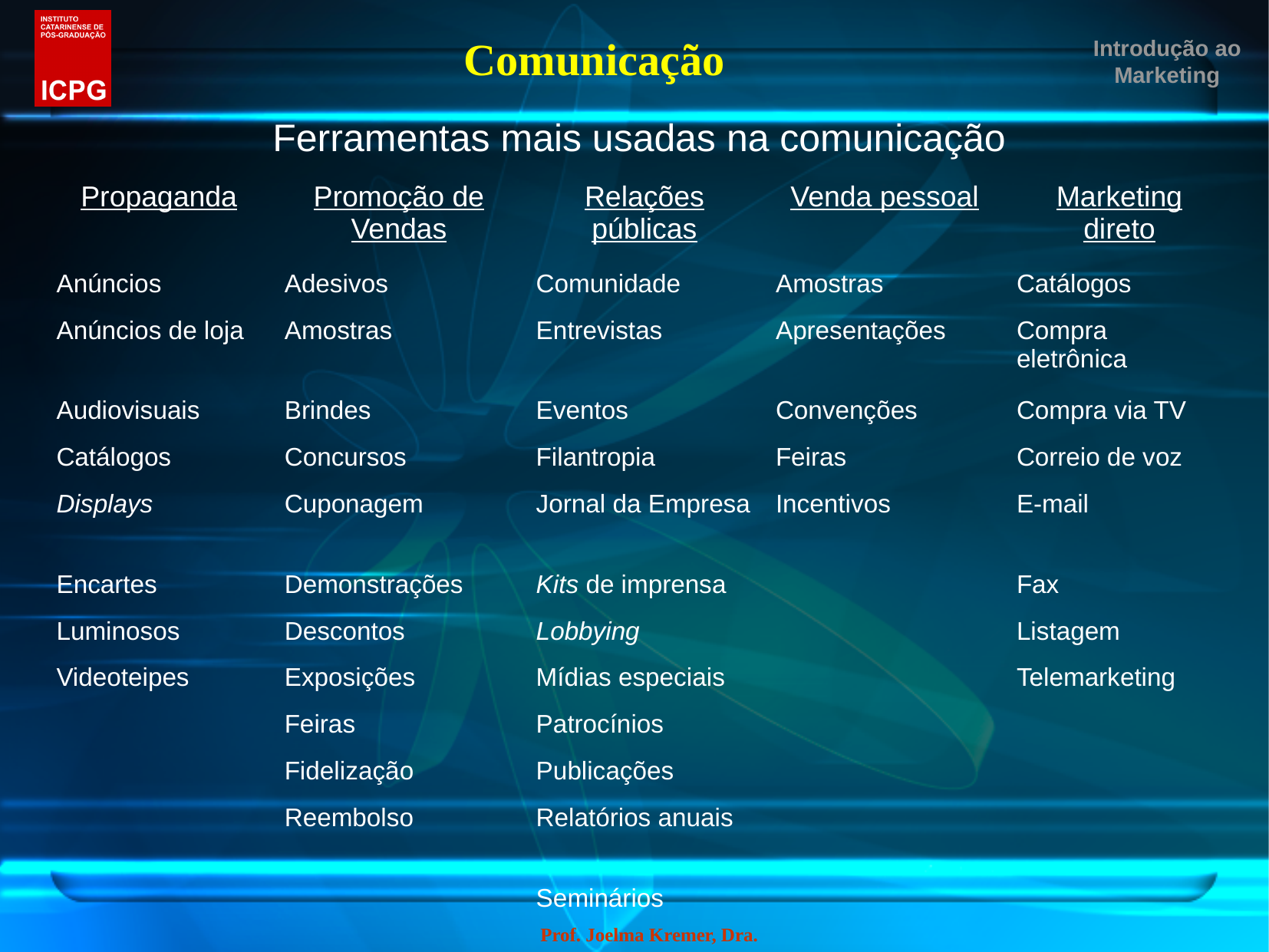

Introdução ao Marketing
Comunicação
| Ferramentas mais usadas na comunicação |  |  |  |  |
| --- | --- | --- | --- | --- |
| Propaganda | Promoção de Vendas | Relações públicas | Venda pessoal | Marketing direto |
| Anúncios | Adesivos | Comunidade | Amostras | Catálogos |
| Anúncios de loja | Amostras | Entrevistas | Apresentações | Compra eletrônica |
| Audiovisuais | Brindes | Eventos | Convenções | Compra via TV |
| Catálogos | Concursos | Filantropia | Feiras | Correio de voz |
| Displays | Cuponagem | Jornal da Empresa | Incentivos | E-mail |
| Encartes | Demonstrações | Kits de imprensa |  | Fax |
| Luminosos | Descontos | Lobbying |  | Listagem |
| Videoteipes | Exposições | Mídias especiais |  | Telemarketing |
|  | Feiras | Patrocínios |  |  |
|  | Fidelização | Publicações |  |  |
|  | Reembolso | Relatórios anuais |  |  |
|  |  | Seminários |  |  |
Prof. Joelma Kremer, Dra.